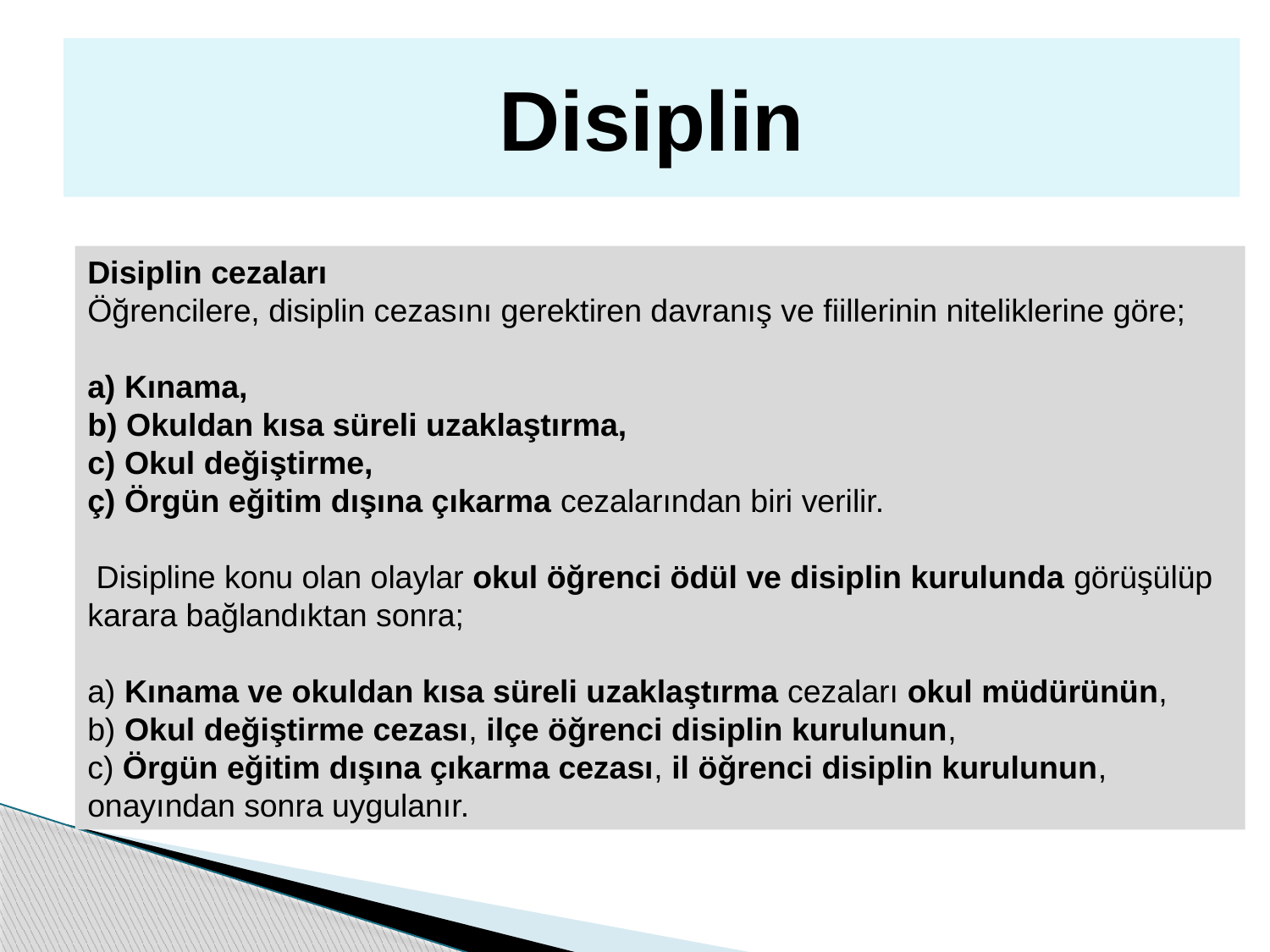

# Disiplin
Disiplin cezaları
Öğrencilere, disiplin cezasını gerektiren davranış ve fiillerinin niteliklerine göre;

a) Kınama,
b) Okuldan kısa süreli uzaklaştırma,
c) Okul değiştirme,
ç) Örgün eğitim dışına çıkarma cezalarından biri verilir.

 Disipline konu olan olaylar okul öğrenci ödül ve disiplin kurulunda görüşülüp karara bağlandıktan sonra;

a) Kınama ve okuldan kısa süreli uzaklaştırma cezaları okul müdürünün,
b) Okul değiştirme cezası, ilçe öğrenci disiplin kurulunun,
c) Örgün eğitim dışına çıkarma cezası, il öğrenci disiplin kurulunun,
onayından sonra uygulanır.